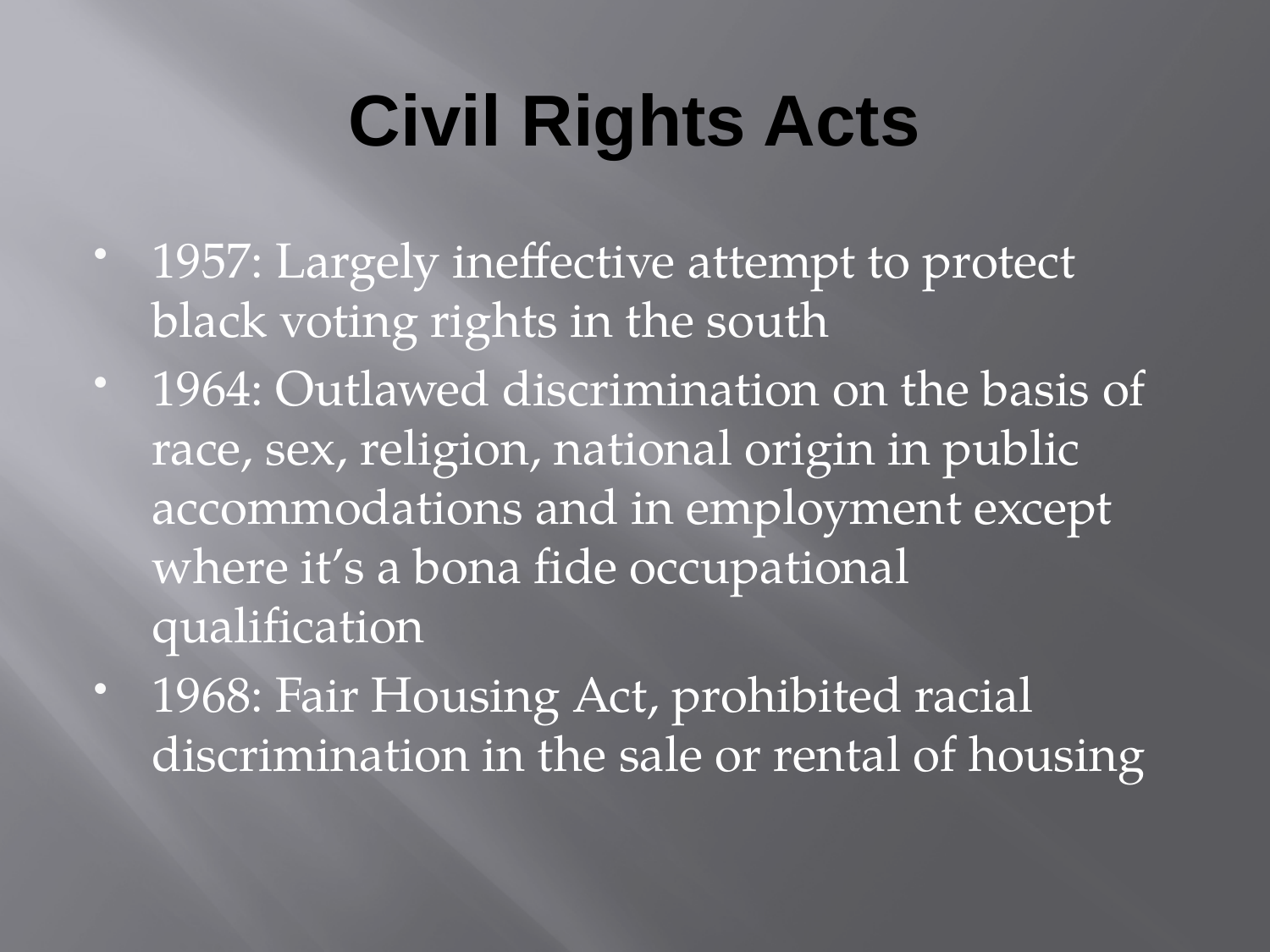

# Civil Rights Acts
1957: Largely ineffective attempt to protect black voting rights in the south
1964: Outlawed discrimination on the basis of race, sex, religion, national origin in public accommodations and in employment except where it’s a bona fide occupational qualification
1968: Fair Housing Act, prohibited racial discrimination in the sale or rental of housing